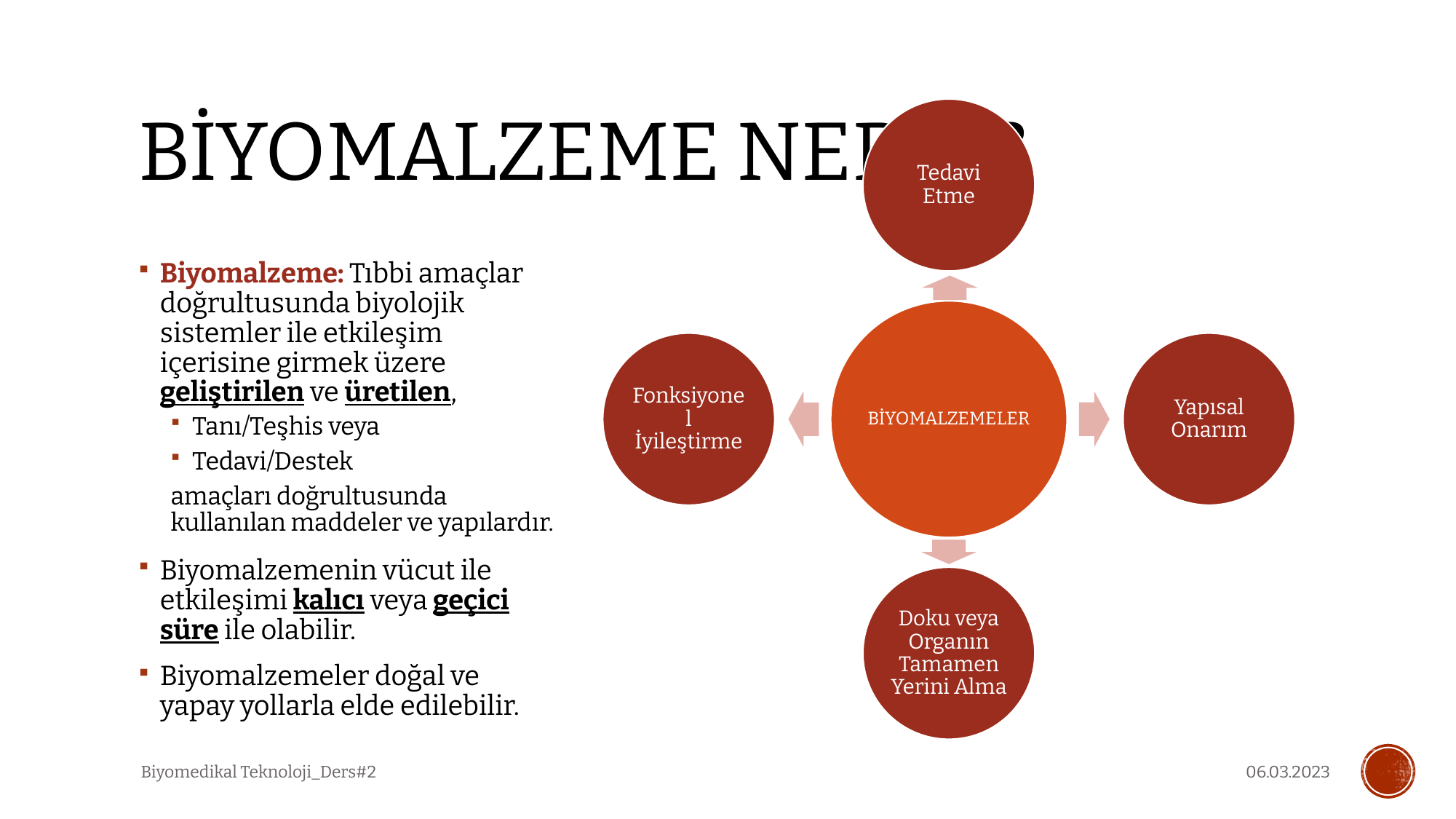

# Biyomalzeme nedir?
BİYOMALZEMELER

Tedavi Etme

Yapısal Onarım

Doku veya Organın Tamamen Yerini Alma

Fonksiyonel İyileştirme
Biyomalzeme: Tıbbi amaçlar doğrultusunda biyolojik sistemler ile etkileşim içerisine girmek üzere geliştirilen ve üretilen,
Tanı/Teşhis veya
Tedavi/Destek
amaçları doğrultusunda kullanılan maddeler ve yapılardır.
Biyomalzemenin vücut ile etkileşimi kalıcı veya geçici süre ile olabilir.
Biyomalzemeler doğal ve yapay yollarla elde edilebilir.
Biyomedikal Teknoloji_Ders#2
06.03.2023